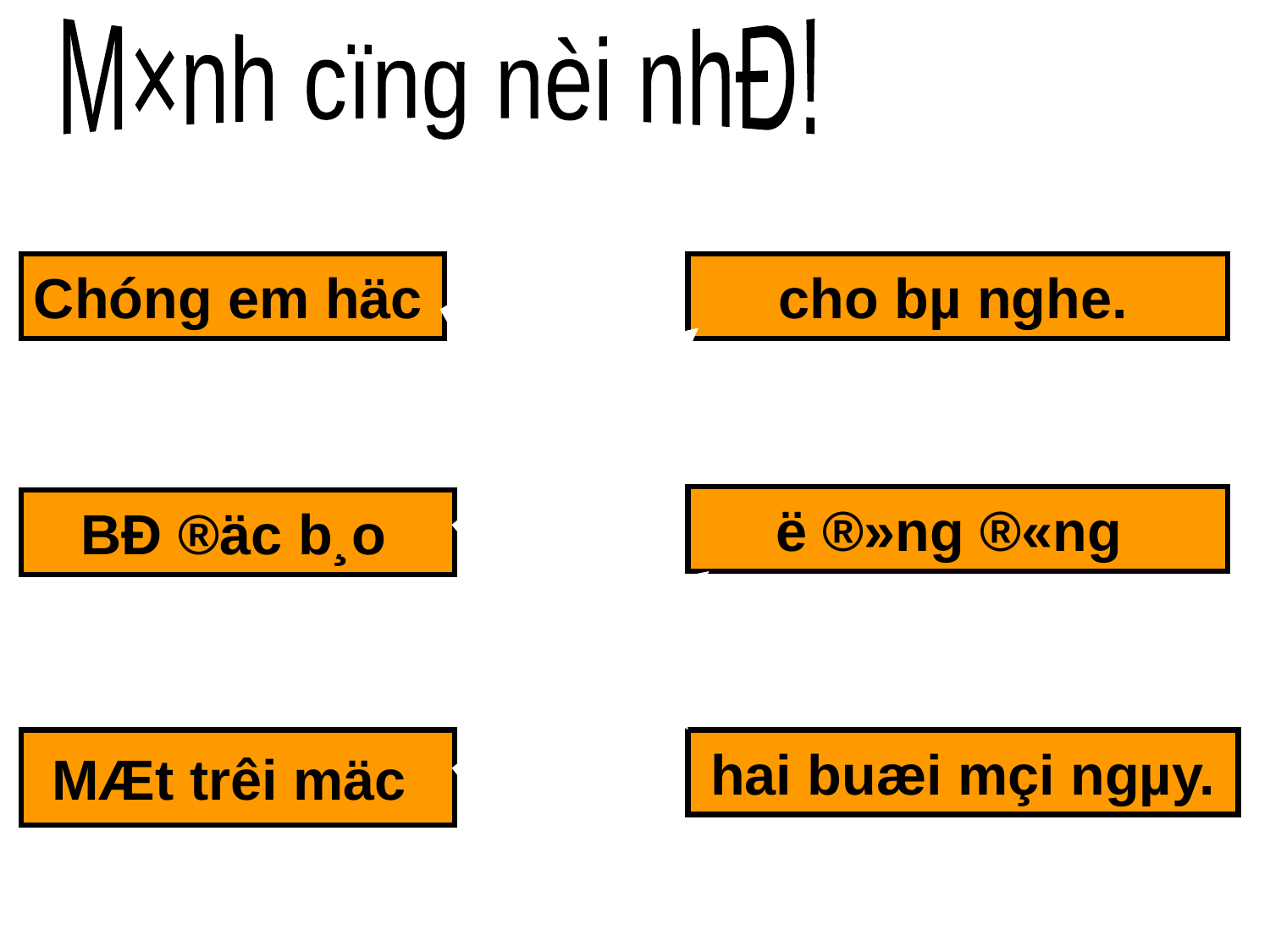

M×nh cïng nèi nhÐ!
Chóng em häc
cho bµ nghe.

ë ®»ng ®«ng
BÐ ®äc b¸o

MÆt trêi mäc
hai buæi mçi ngµy.